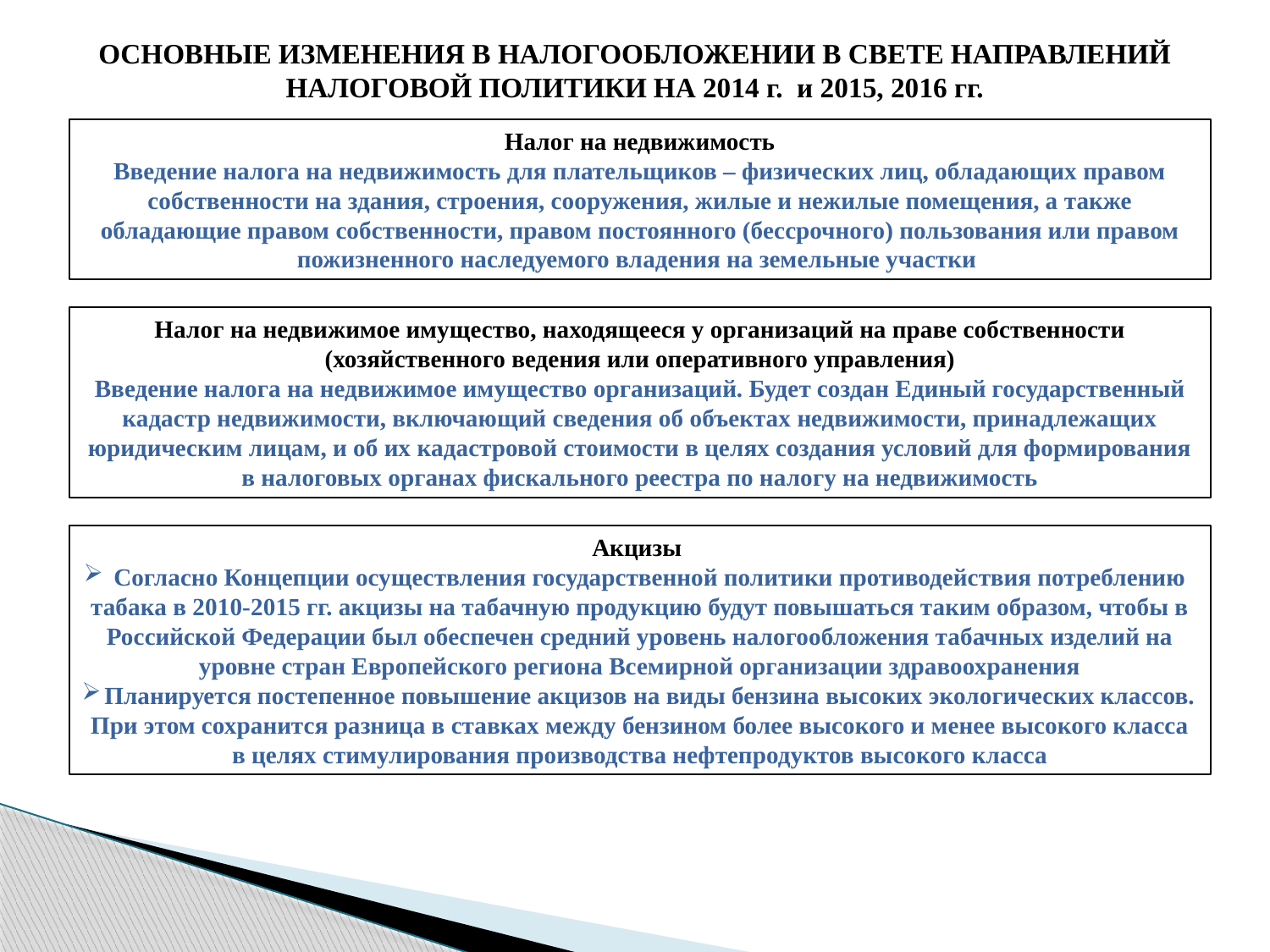

ОСНОВНЫЕ ИЗМЕНЕНИЯ В НАЛОГООБЛОЖЕНИИ В СВЕТЕ НАПРАВЛЕНИЙ НАЛОГОВОЙ ПОЛИТИКИ НА 2014 г.  и 2015, 2016 гг.
Налог на недвижимость
Введение налога на недвижимость для плательщиков – физических лиц, обладающих правом собственности на здания, строения, сооружения, жилые и нежилые помещения, а также обладающие правом собственности, правом постоянного (бессрочного) пользования или правом пожизненного наследуемого владения на земельные участки
Налог на недвижимое имущество, находящееся у организаций на праве собственности (хозяйственного ведения или оперативного управления)
Введение налога на недвижимое имущество организаций. Будет создан Единый государственный кадастр недвижимости, включающий сведения об объектах недвижимости, принадлежащих юридическим лицам, и об их кадастровой стоимости в целях создания условий для формирования в налоговых органах фискального реестра по налогу на недвижимость
Акцизы
Согласно Концепции осуществления государственной политики противодействия потреблению табака в 2010-2015 гг. акцизы на табачную продукцию будут повышаться таким образом, чтобы в Российской Федерации был обеспечен средний уровень налогообложения табачных изделий на уровне стран Европейского региона Всемирной организации здравоохранения
Планируется постепенное повышение акцизов на виды бензина высоких экологических классов. При этом сохранится разница в ставках между бензином более высокого и менее высокого класса в целях стимулирования производства нефтепродуктов высокого класса